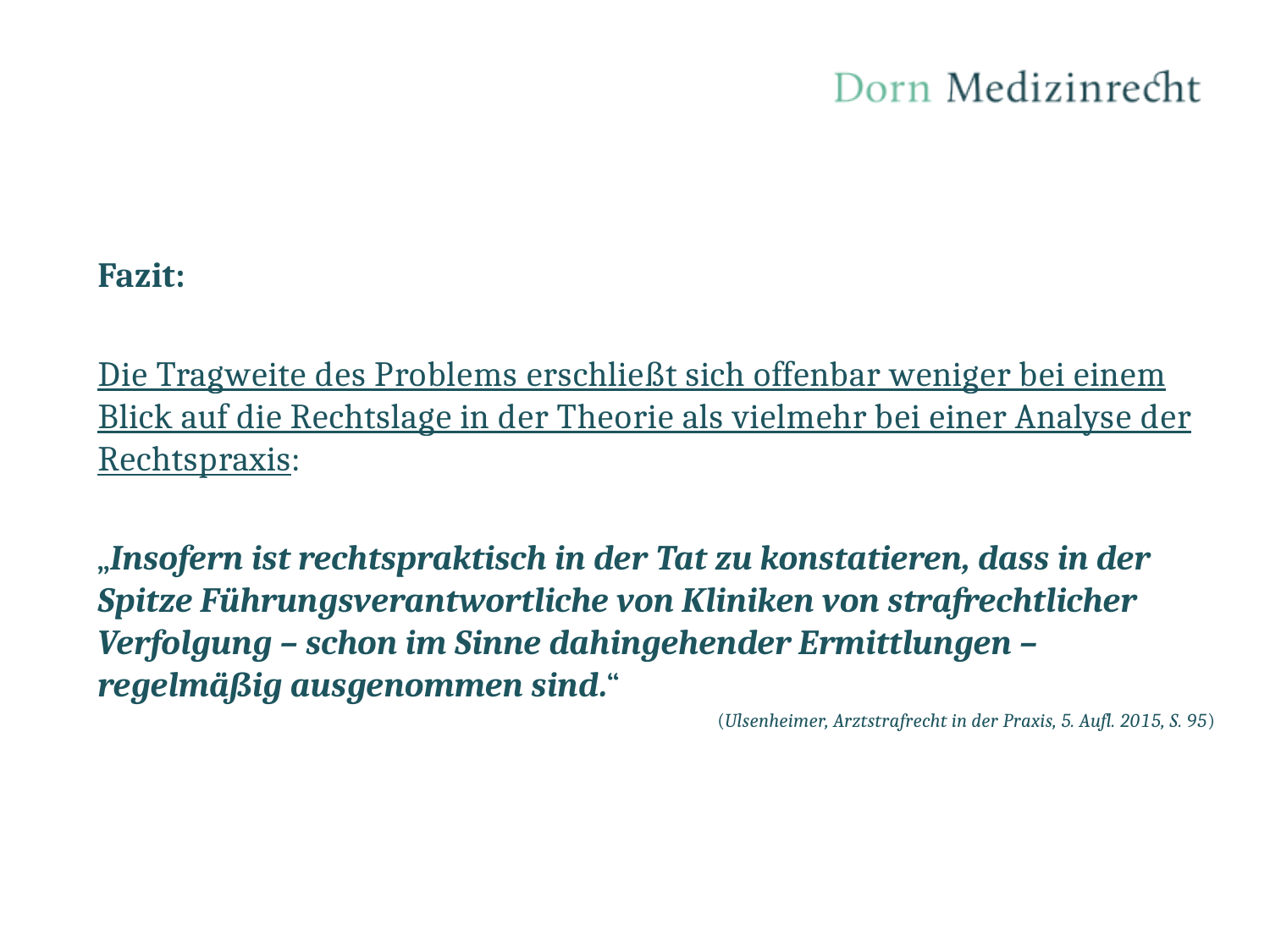

Fazit:

Die Tragweite des Problems erschließt sich offenbar weniger bei einem Blick auf die Rechtslage in der Theorie als vielmehr bei einer Analyse der Rechtspraxis:

„Insofern ist rechtspraktisch in der Tat zu konstatieren, dass in der  Spitze Führungsverantwortliche von Kliniken von strafrechtlicher Verfolgung – schon im Sinne dahingehender Ermittlungen – regelmäßig ausgenommen sind.“
(Ulsenheimer, Arztstrafrecht in der Praxis, 5. Aufl. 2015, S. 95)